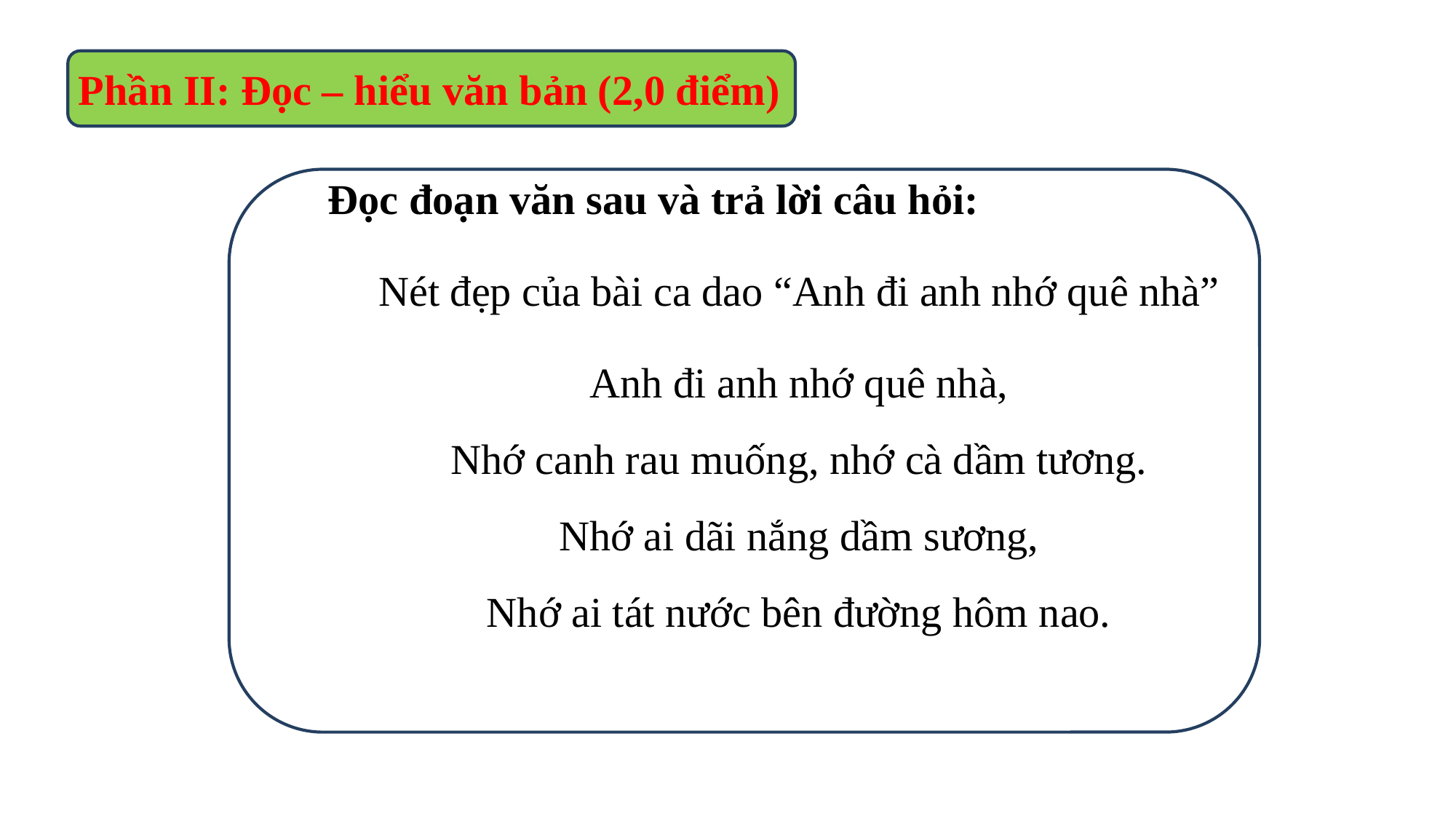

Phần II: Đọc – hiểu văn bản (2,0 điểm)

Đọc đoạn văn sau và trả lời câu hỏi:
Nét đẹp của bài ca dao “Anh đi anh nhớ quê nhà”
Anh đi anh nhớ quê nhà,
Nhớ canh rau muống, nhớ cà dầm tương.
Nhớ ai dãi nắng dầm sương,
Nhớ ai tát nước bên đường hôm nao.